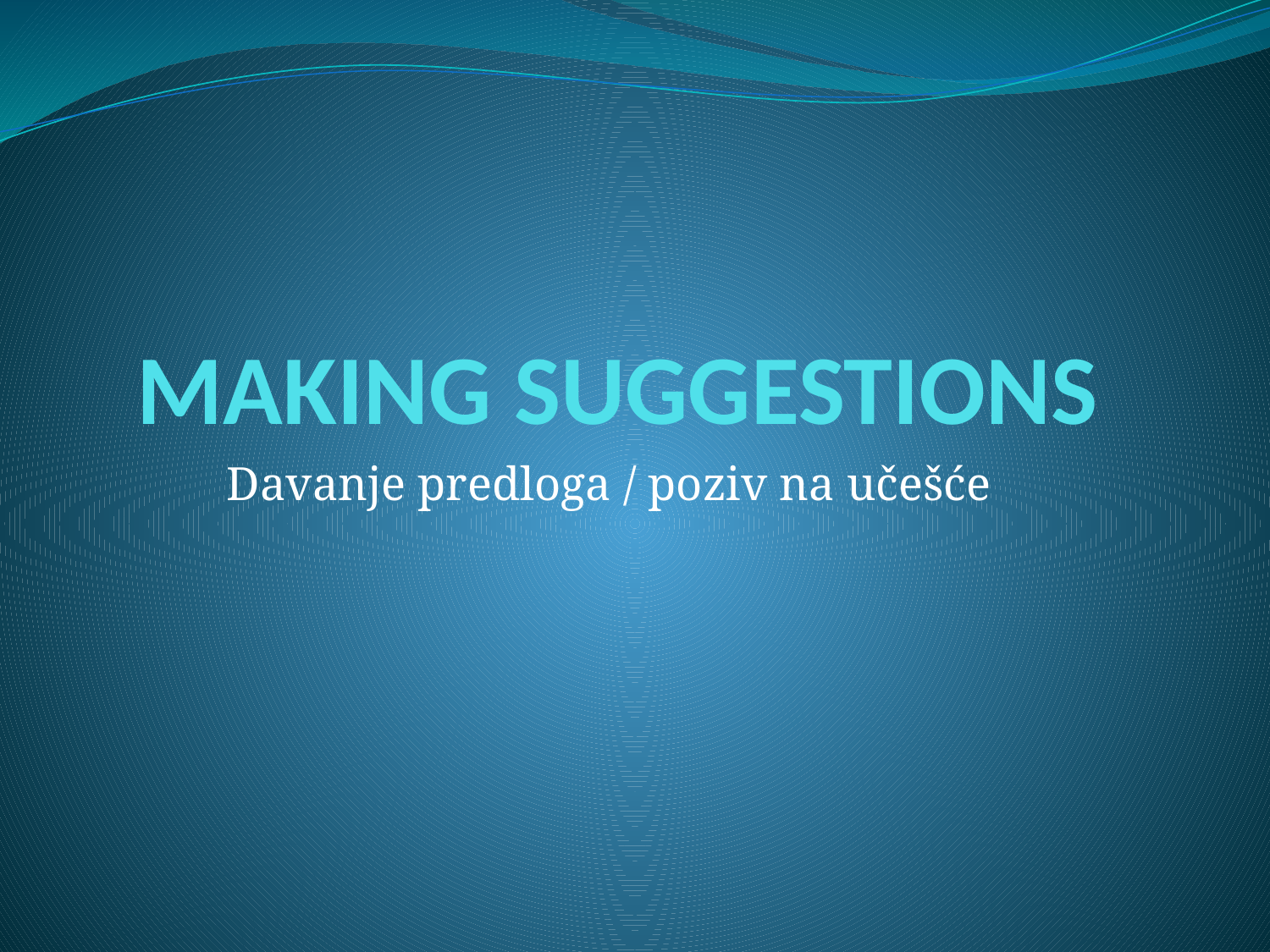

# MAKING SUGGESTIONS
Davanje predloga / poziv na učešće